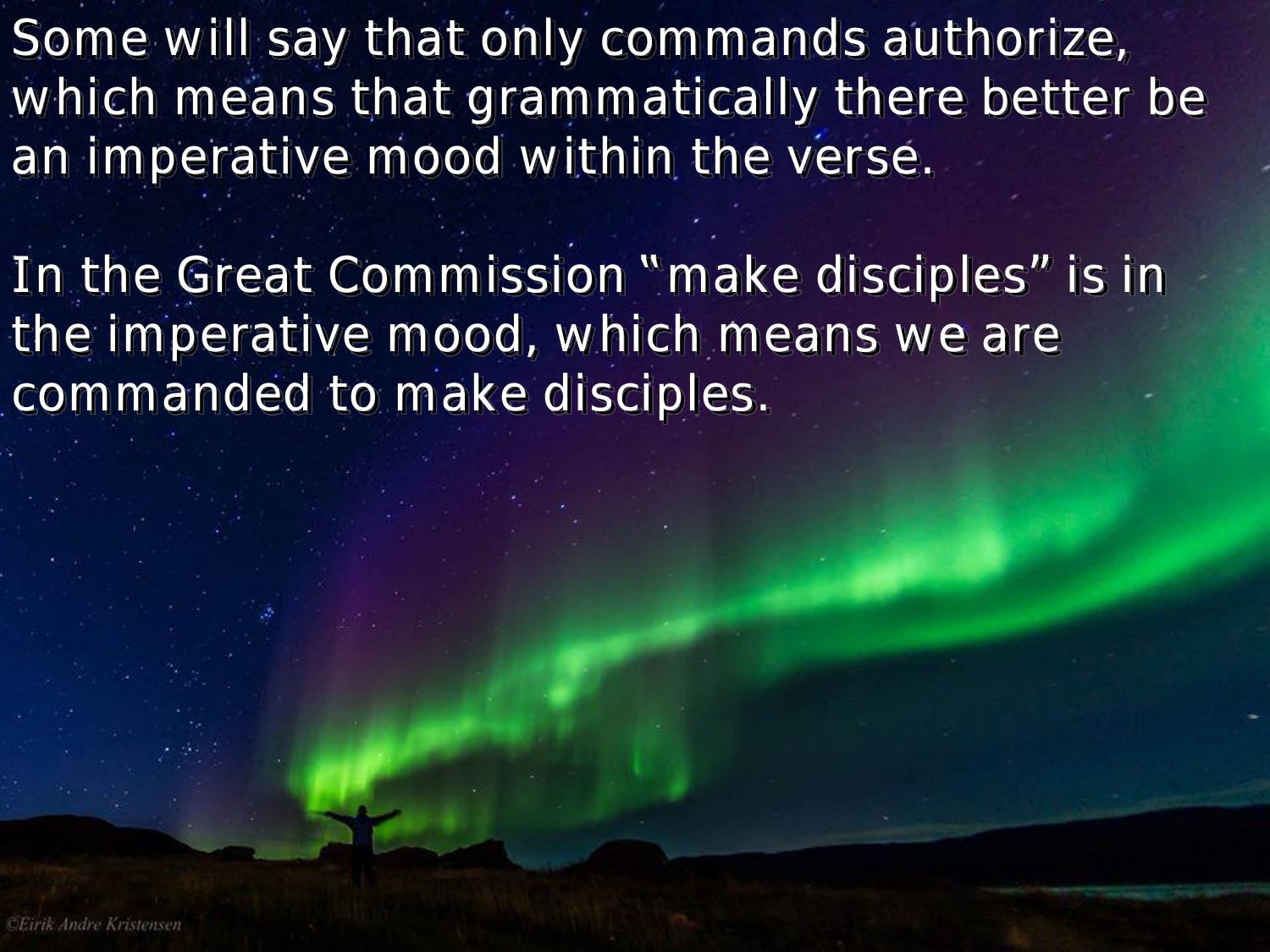

Some will say that only commands authorize, which means that grammatically there better be an imperative mood within the verse.

In the Great Commission “make disciples” is in the imperative mood, which means we are commanded to make disciples.